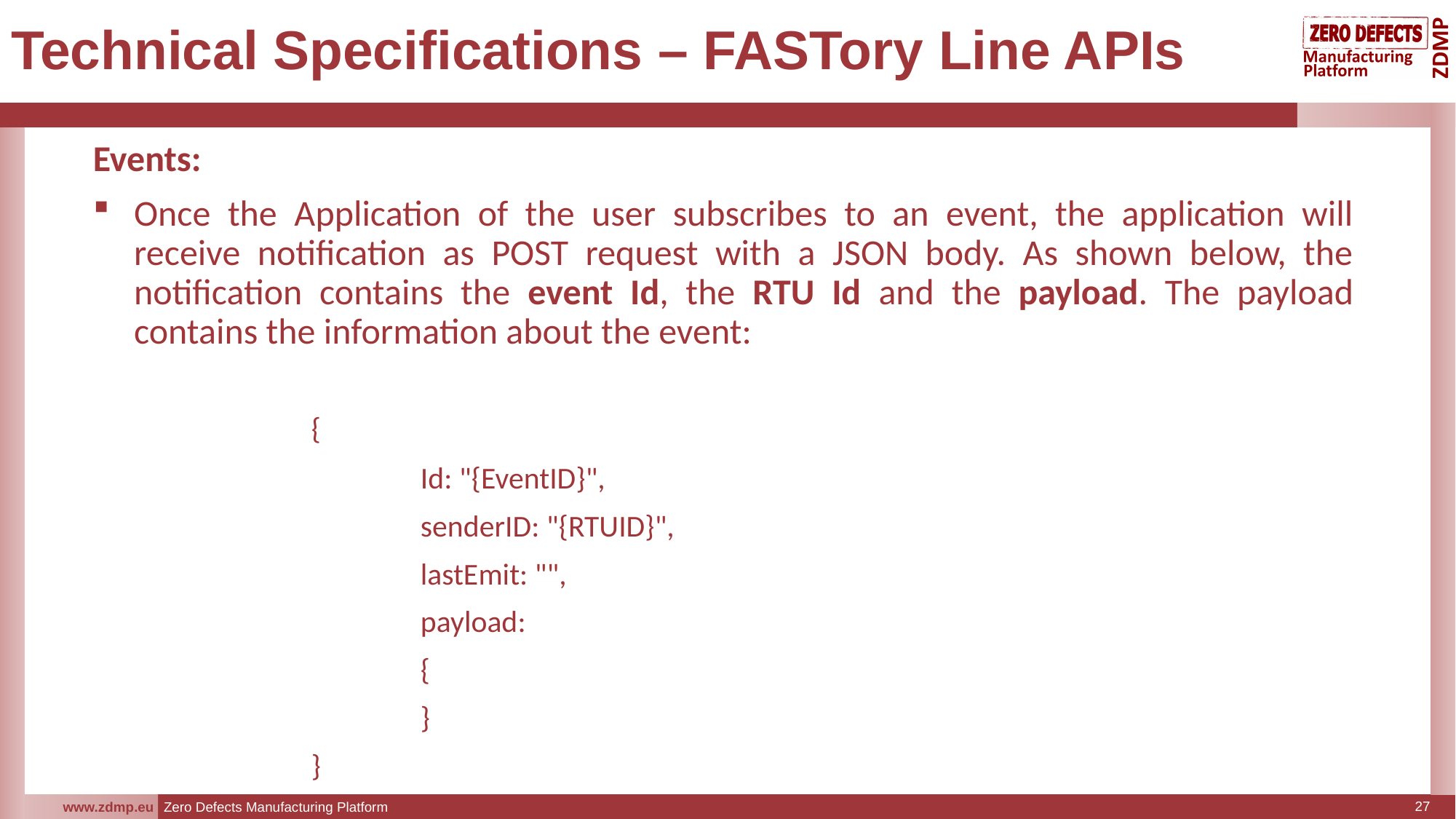

# Technical Specifications – FASTory Line APIs
Events:
Once the Application of the user subscribes to an event, the application will receive notification as POST request with a JSON body. As shown below, the notification contains the event Id, the RTU Id and the payload. The payload contains the information about the event:

     		{
 			Id: "{EventID}",
 			senderID: "{RTUID}",
 			lastEmit: "",
 			payload:
 			{
 			}
		}
27